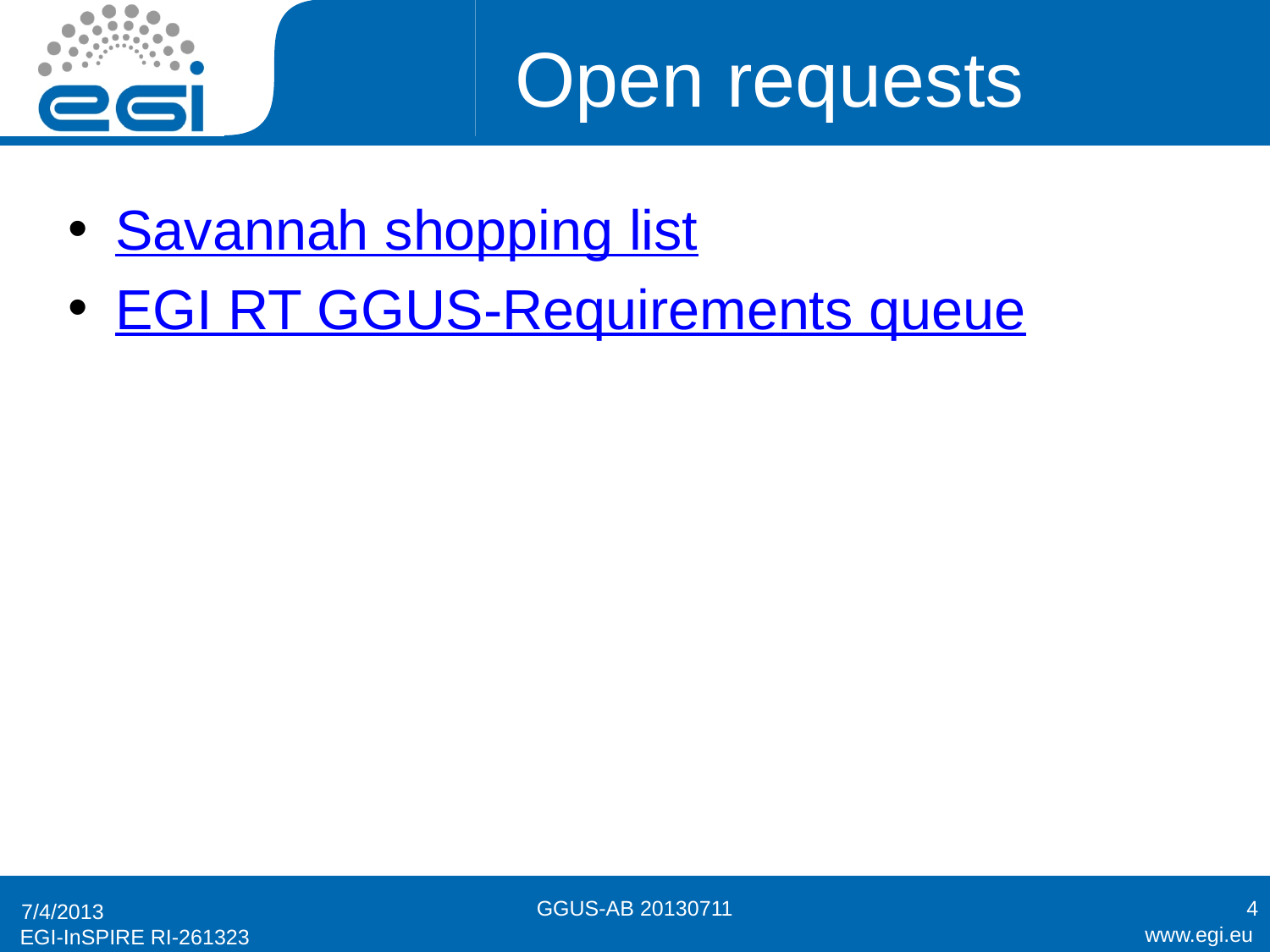

# Open requests
Savannah shopping list
EGI RT GGUS-Requirements queue
GGUS-AB 20130711
4
7/4/2013